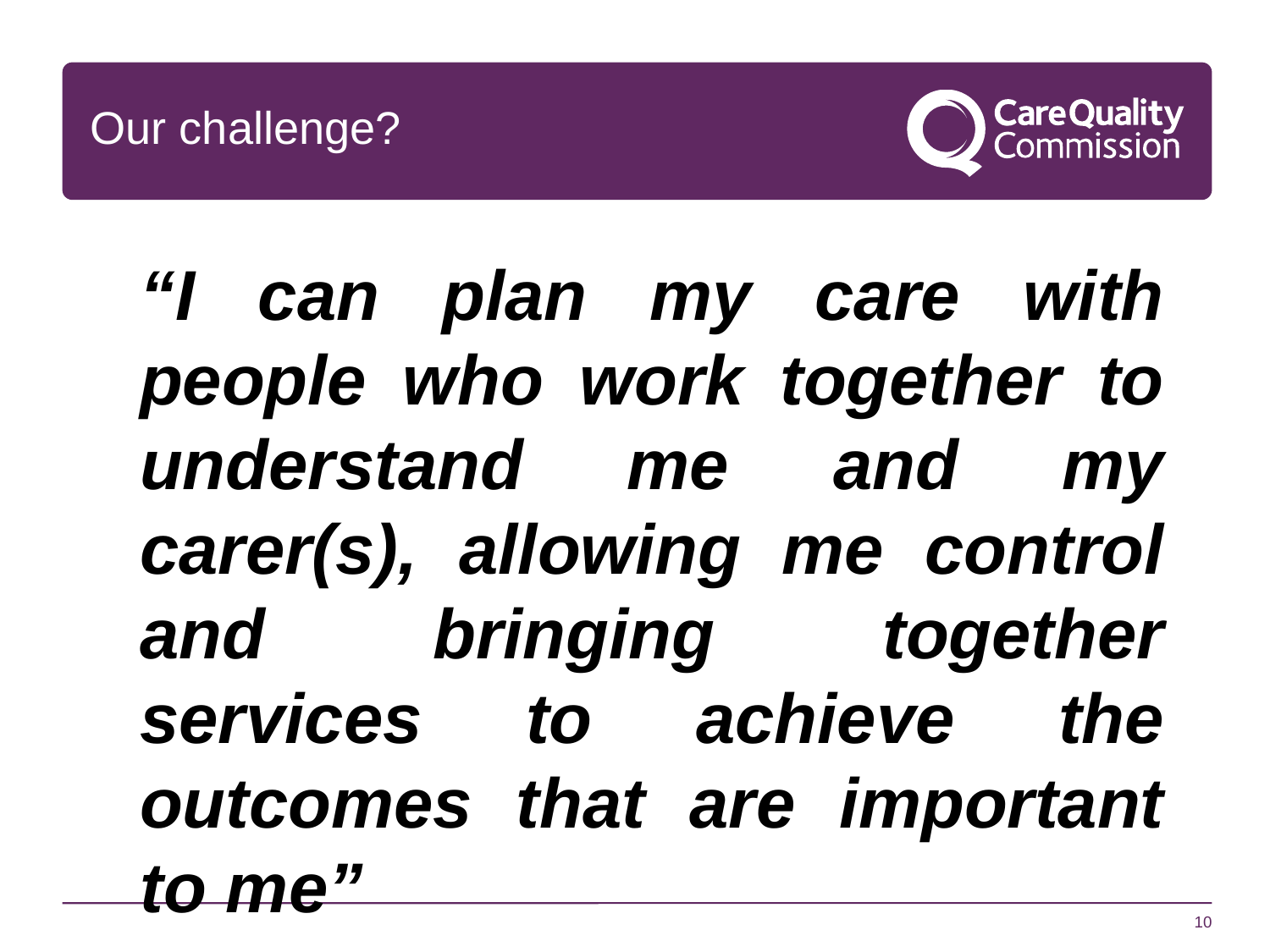

# Our challenge?
“I can plan my care with people who work together to understand me and my carer(s), allowing me control and bringing together services to achieve the outcomes that are important to me”

(National Voices)

10